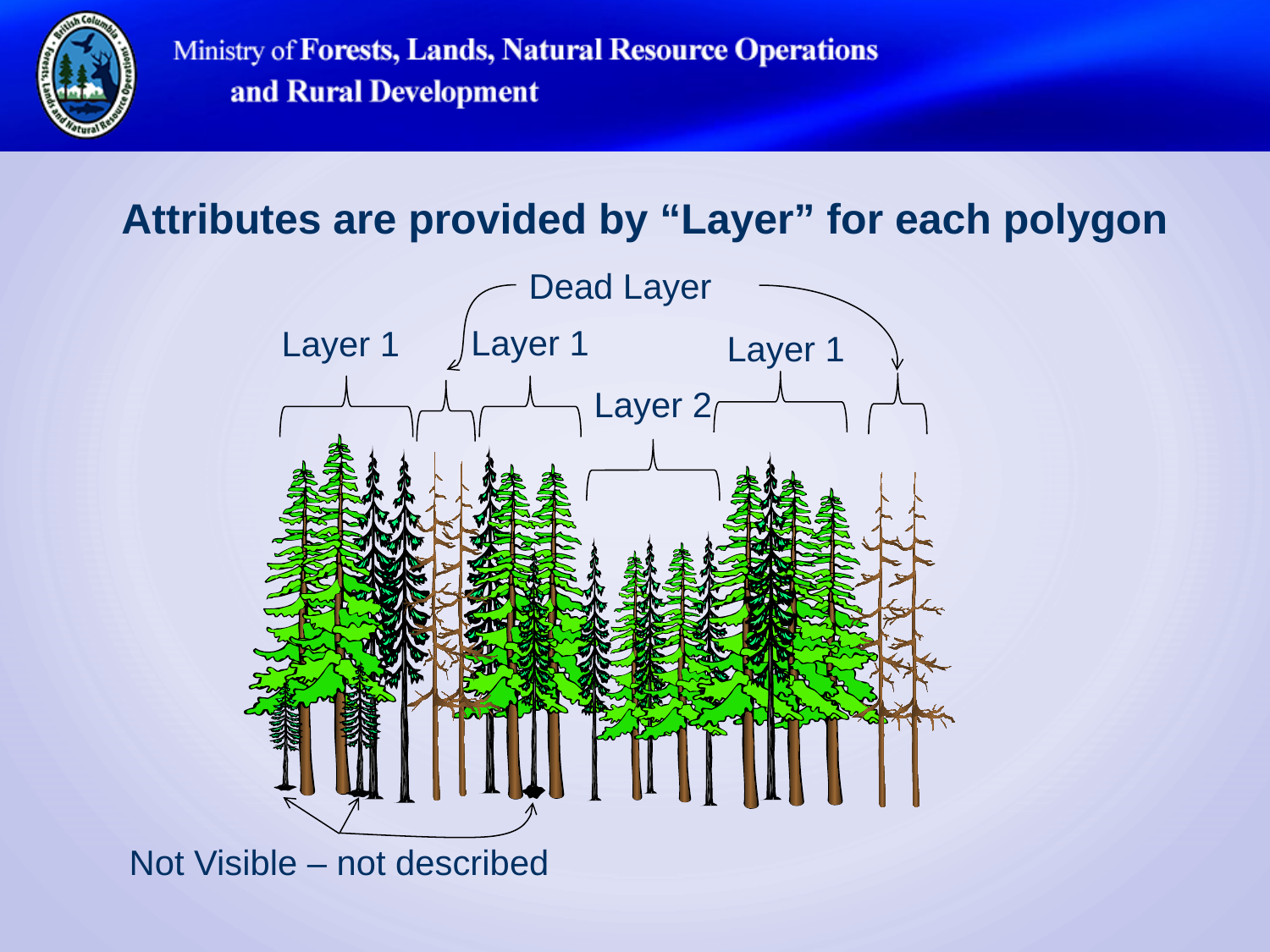

Attributes are provided by “Layer” for each polygon

Dead Layer

Layer 1
Layer 1
Layer 1

Layer 2

Not Visible – not described